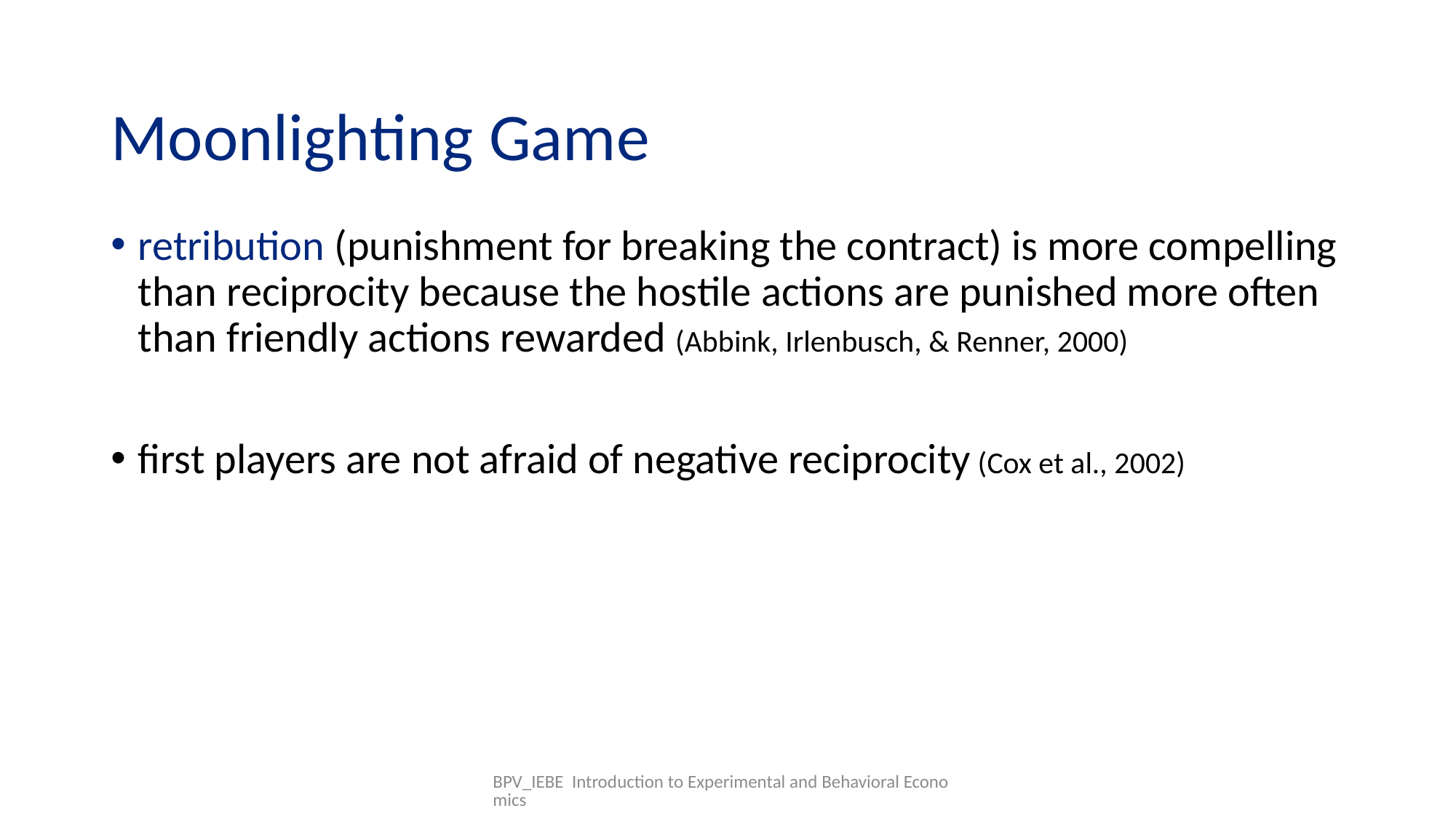

# Moonlighting Game
retribution (punishment for breaking the contract) is more compelling than reciprocity because the hostile actions are punished more often than friendly actions rewarded (Abbink, Irlenbusch, & Renner, 2000)

first players are not afraid of negative reciprocity (Cox et al., 2002)
BPV_IEBE  Introduction to Experimental and Behavioral Economics